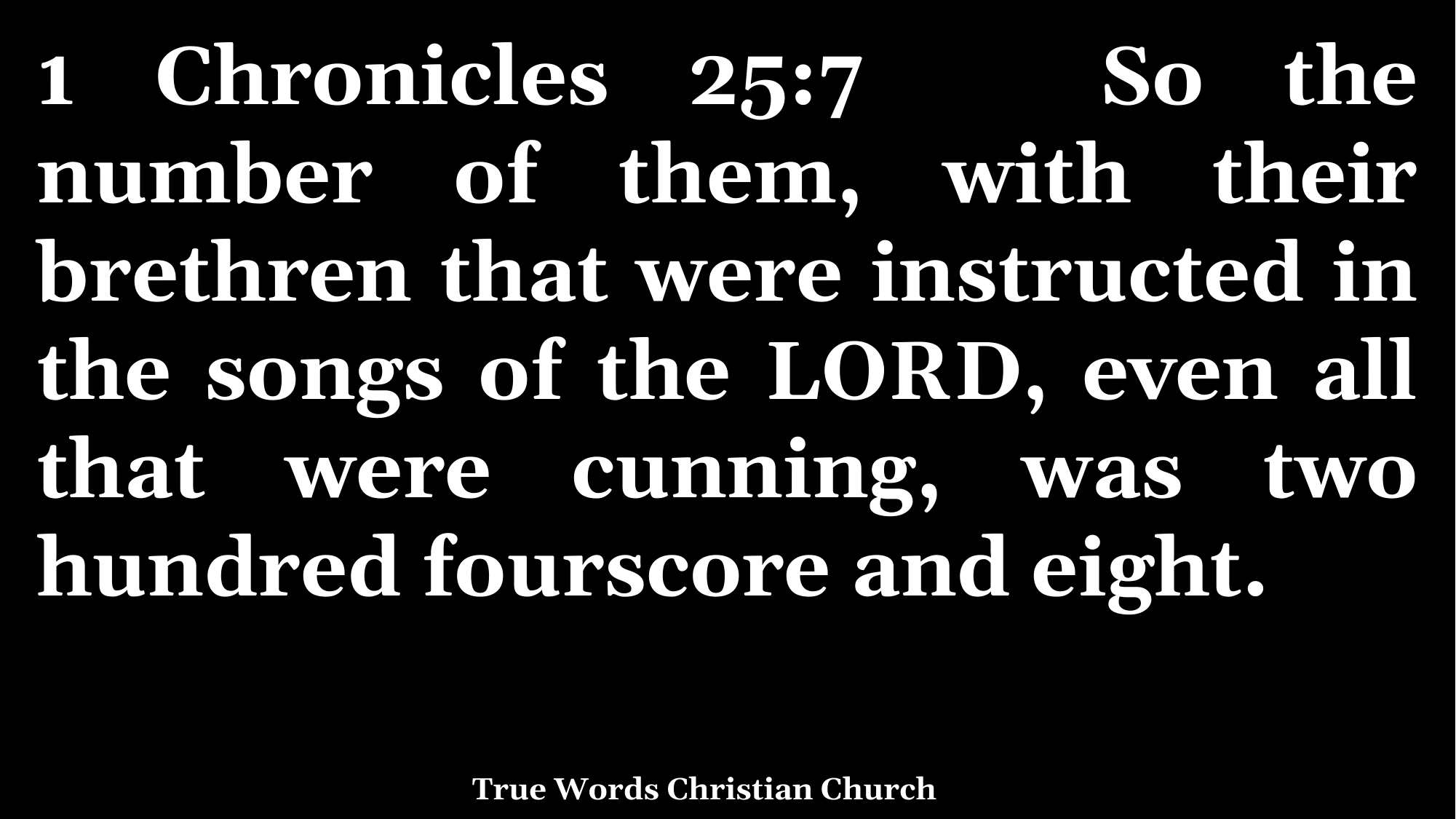

1 Chronicles 25:7   So the number of them, with their brethren that were instructed in the songs of the LORD, even all that were cunning, was two hundred fourscore and eight.
True Words Christian Church